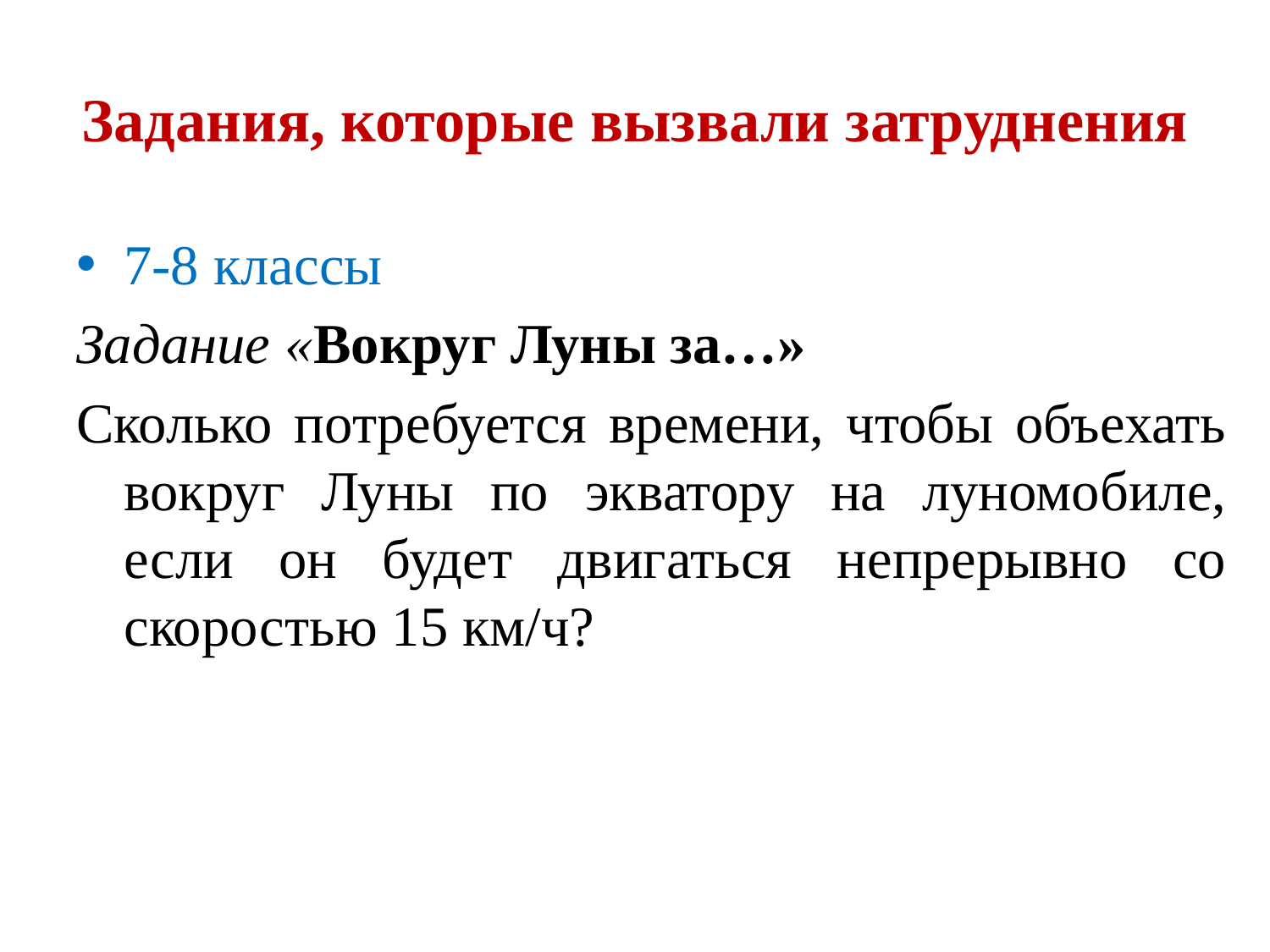

# Задания, которые вызвали затруднения
7-8 классы
Задание «Вокруг Луны за…»
Сколько потребуется времени, чтобы объехать вокруг Луны по экватору на луномобиле, если он будет двигаться непрерывно со скоростью 15 км/ч?